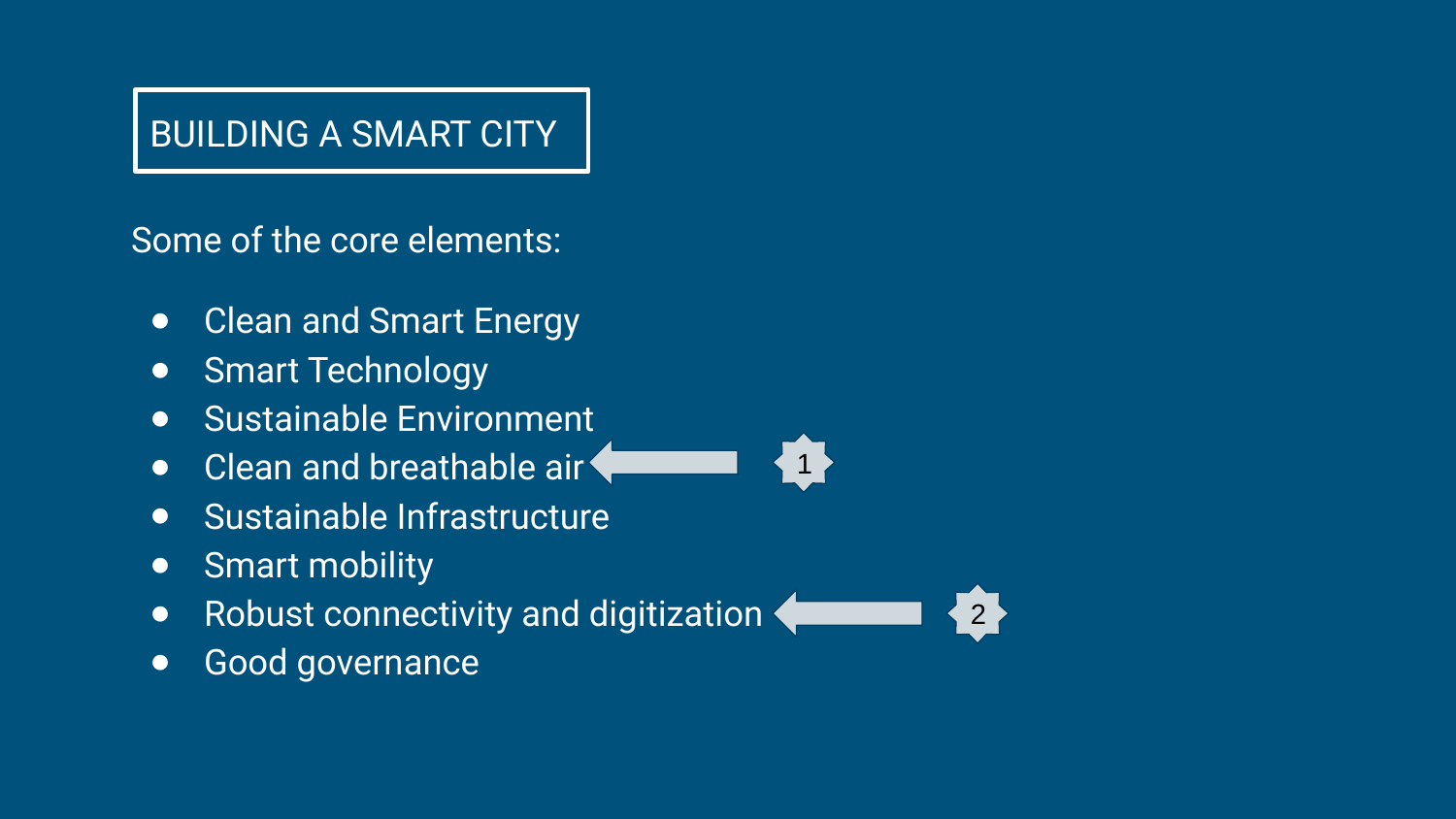

BUILDING A SMART CITY
Some of the core elements:
Clean and Smart Energy
Smart Technology
Sustainable Environment
Clean and breathable air
Sustainable Infrastructure
Smart mobility
Robust connectivity and digitization
Good governance

1

2